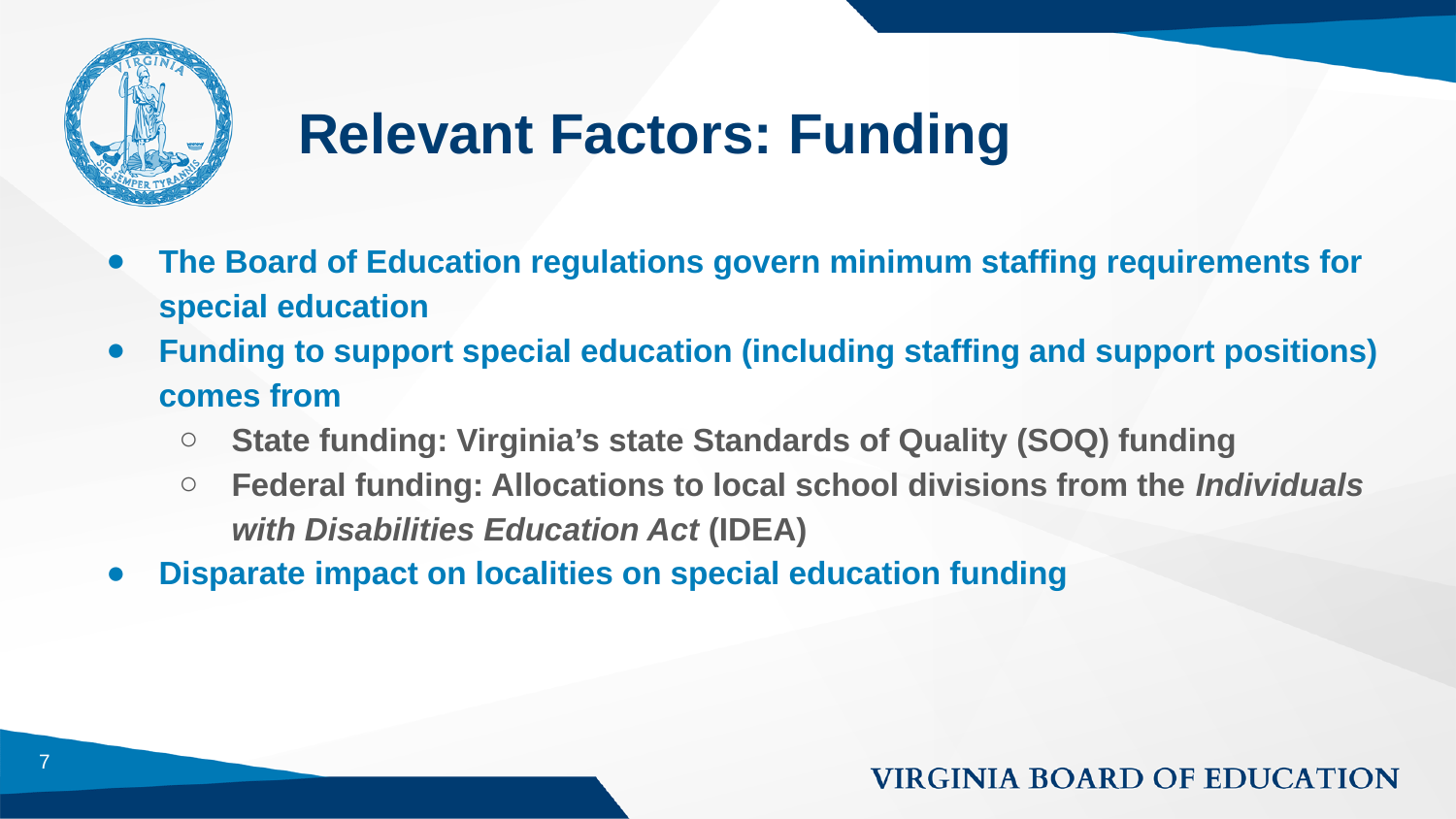

# Relevant Factors: Funding
The Board of Education regulations govern minimum staffing requirements for special education
Funding to support special education (including staffing and support positions) comes from
State funding: Virginia’s state Standards of Quality (SOQ) funding
Federal funding: Allocations to local school divisions from the Individuals with Disabilities Education Act (IDEA)
Disparate impact on localities on special education funding
7